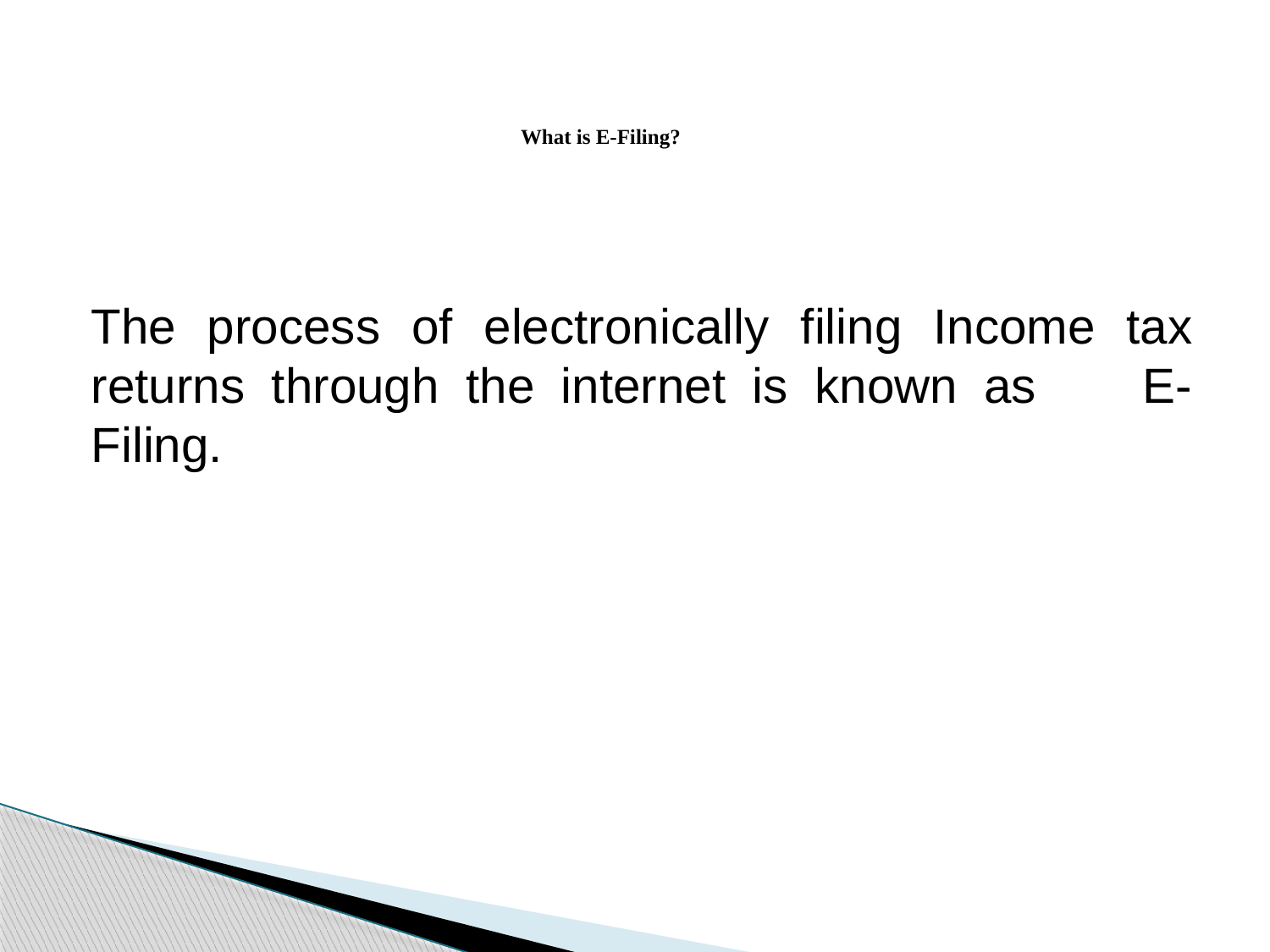

# What is E-Filing?

The process of electronically filing Income tax returns through the internet is known as    E-Filing.